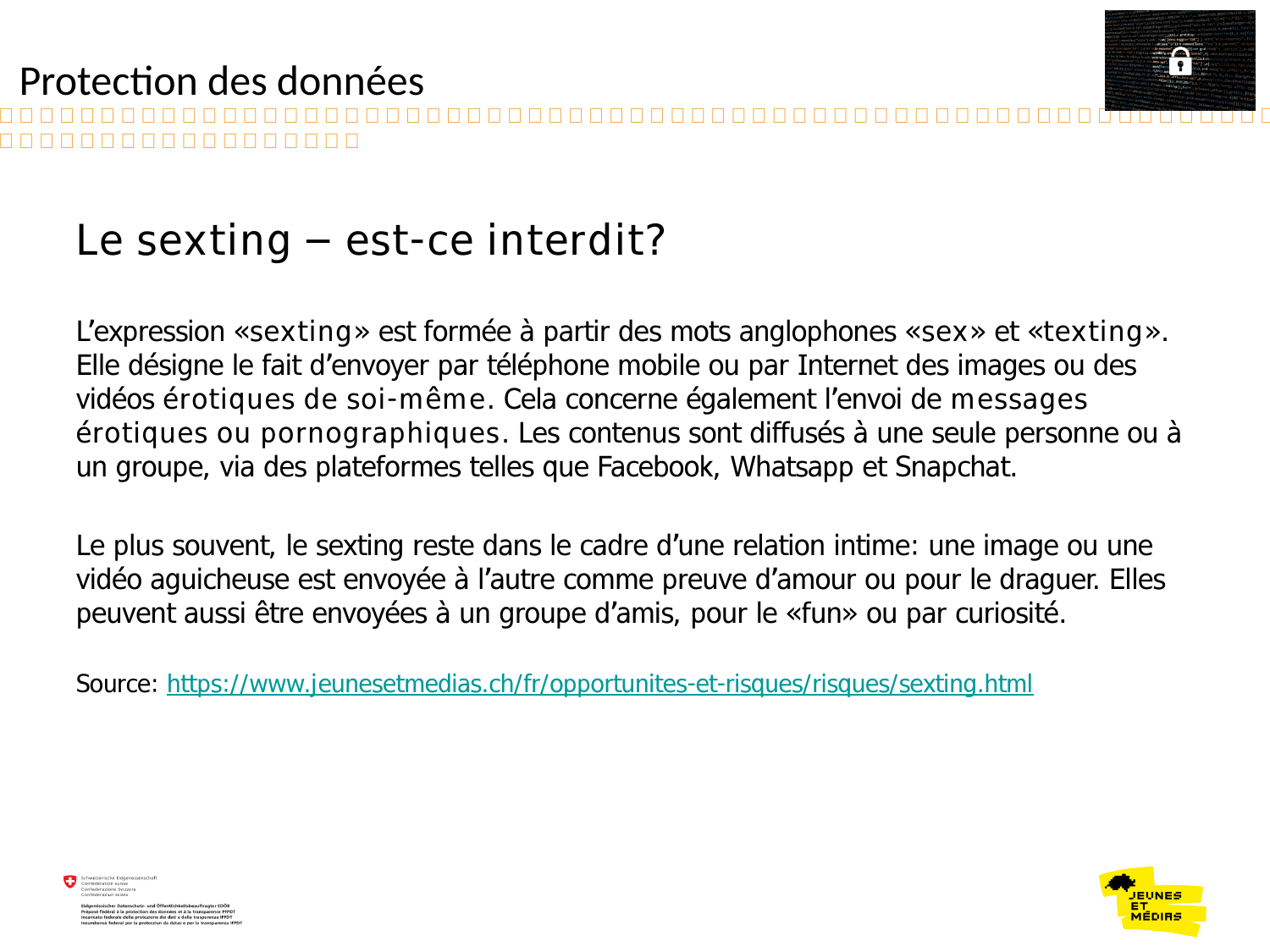

Protection des données
Le sexting – est-ce interdit?

L’expression «sexting» est formée à partir des mots anglophones «sex» et «texting». Elle désigne le fait d’envoyer par téléphone mobile ou par Internet des images ou des vidéos érotiques de soi-même. Cela concerne également l’envoi de messages érotiques ou pornographiques. Les contenus sont diffusés à une seule personne ou à un groupe, via des plateformes telles que Facebook, Whatsapp et Snapchat.

Le plus souvent, le sexting reste dans le cadre d’une relation intime: une image ou une vidéo aguicheuse est envoyée à l’autre comme preuve d’amour ou pour le draguer. Elles peuvent aussi être envoyées à un groupe d’amis, pour le «fun» ou par curiosité.

Source: https://www.jeunesetmedias.ch/fr/opportunites-et-risques/risques/sexting.html